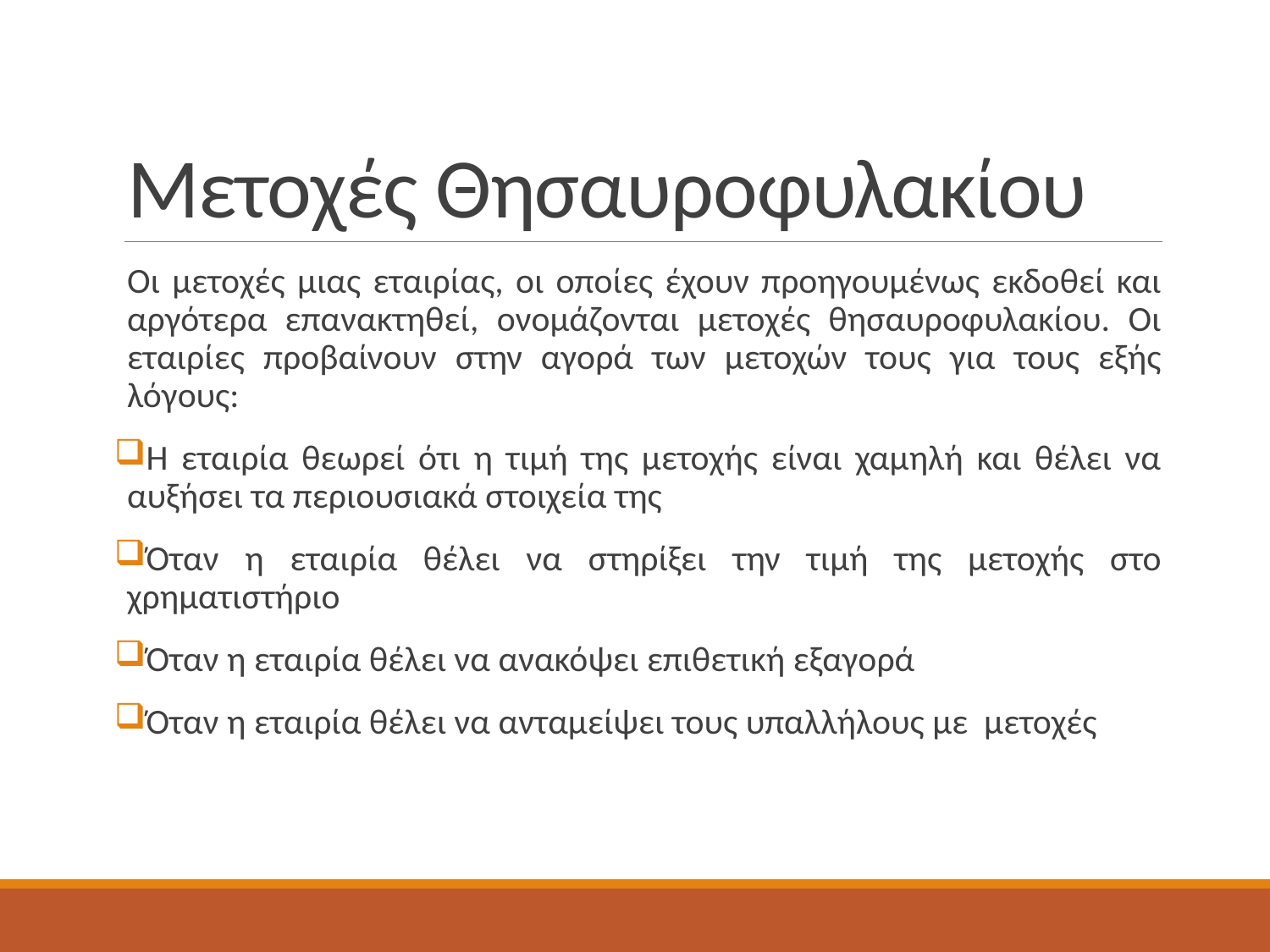

# Μετοχές Θησαυροφυλακίου
Οι μετοχές μιας εταιρίας, οι οποίες έχουν προηγουμένως εκδοθεί και αργότερα επανακτηθεί, ονομάζονται μετοχές θησαυροφυλακίου. Οι εταιρίες προβαίνουν στην αγορά των μετοχών τους για τους εξής λόγους:
Η εταιρία θεωρεί ότι η τιμή της μετοχής είναι χαμηλή και θέλει να αυξήσει τα περιουσιακά στοιχεία της
Όταν η εταιρία θέλει να στηρίξει την τιμή της μετοχής στο χρηματιστήριο
Όταν η εταιρία θέλει να ανακόψει επιθετική εξαγορά
Όταν η εταιρία θέλει να ανταμείψει τους υπαλλήλους με  μετοχές